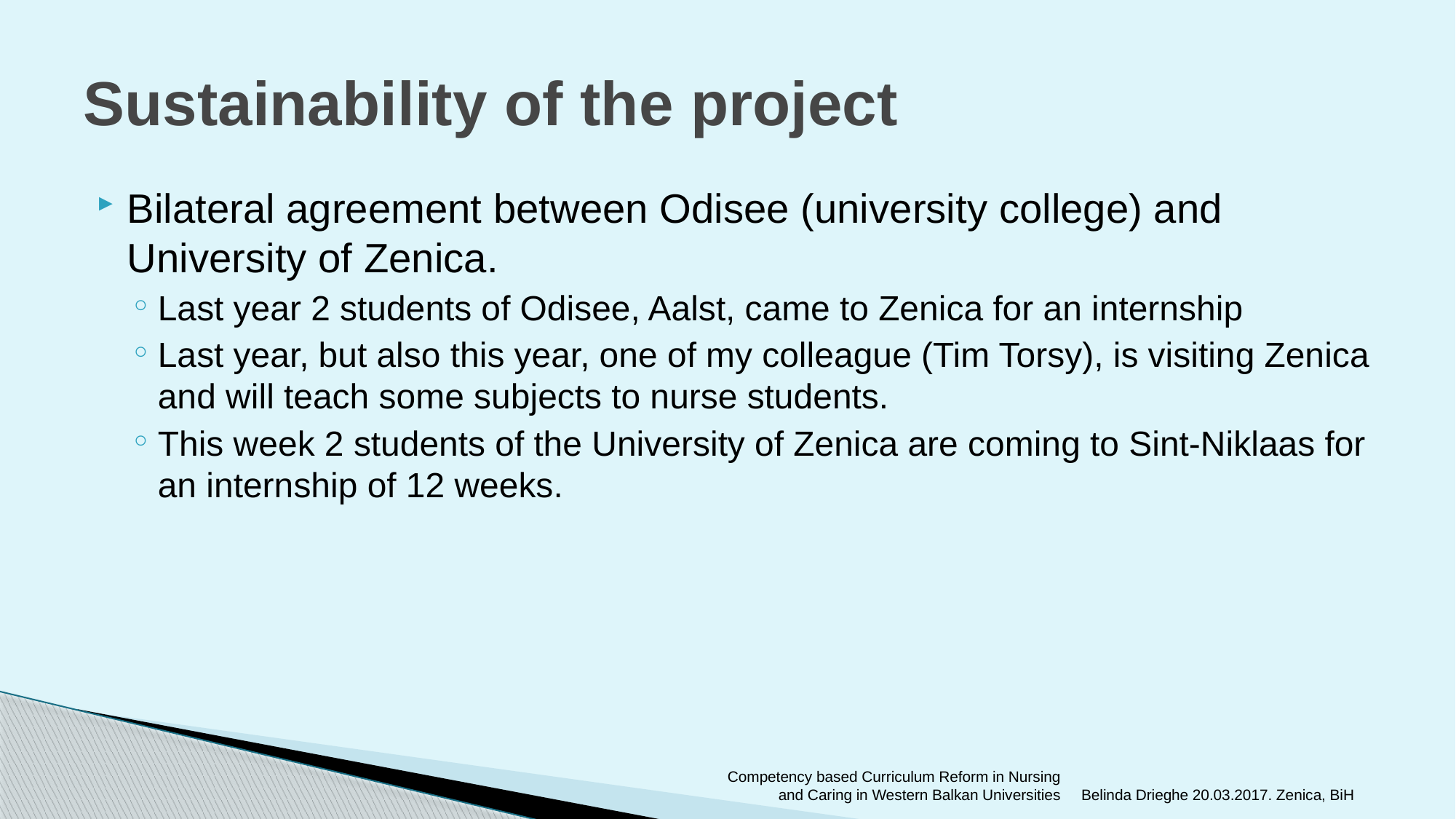

# Sustainability of the project
Bilateral agreement between Odisee (university college) and University of Zenica.
Last year 2 students of Odisee, Aalst, came to Zenica for an internship
Last year, but also this year, one of my colleague (Tim Torsy), is visiting Zenica and will teach some subjects to nurse students.
This week 2 students of the University of Zenica are coming to Sint-Niklaas for an internship of 12 weeks.
Competency based Curriculum Reform in Nursing and Caring in Western Balkan Universities
Belinda Drieghe 20.03.2017. Zenica, BiH